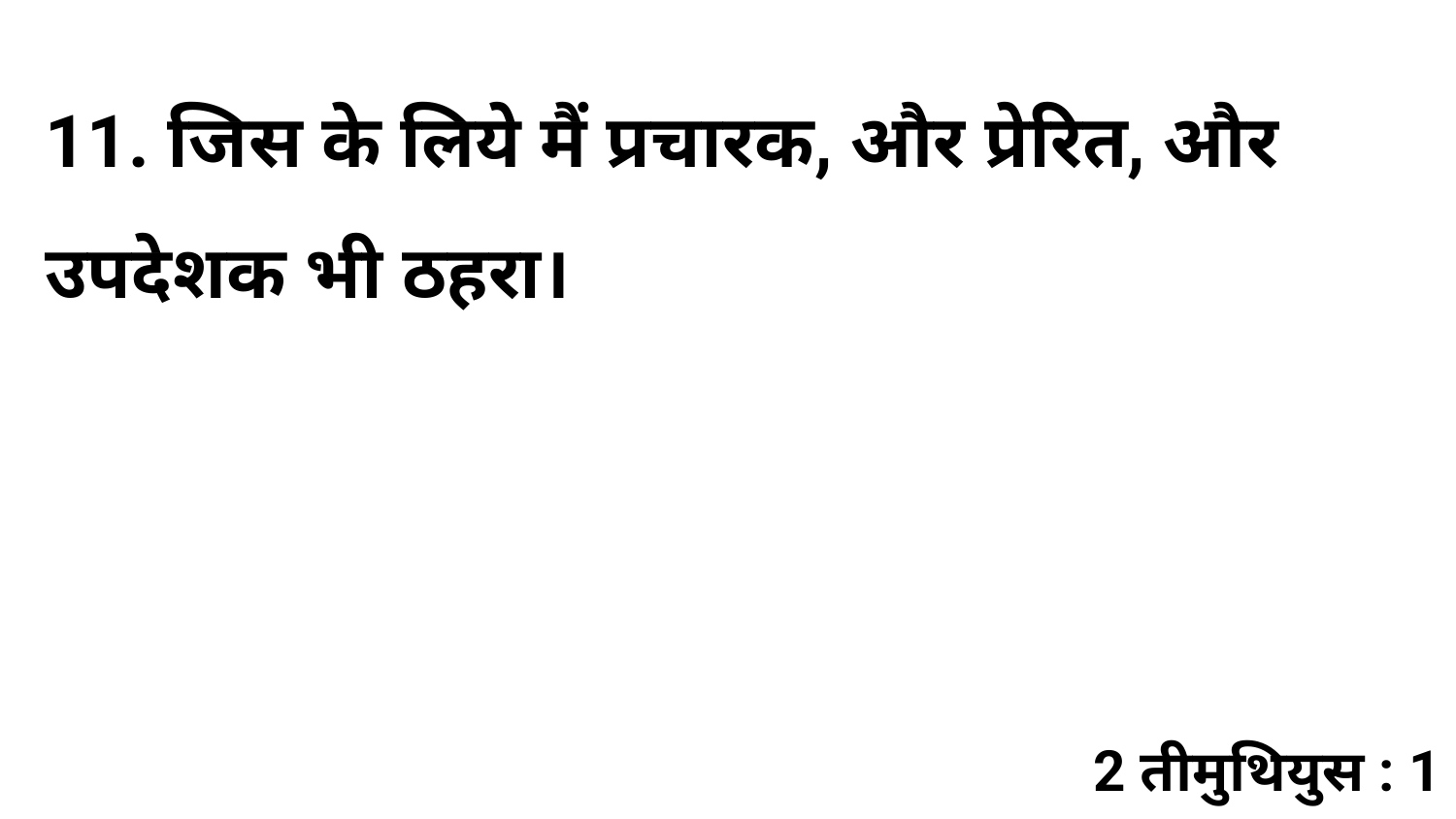

11. जिस के लिये मैं प्रचारक, और प्रेरित, और उपदेशक भी ठहरा।
2 तीमुथियुस : 1